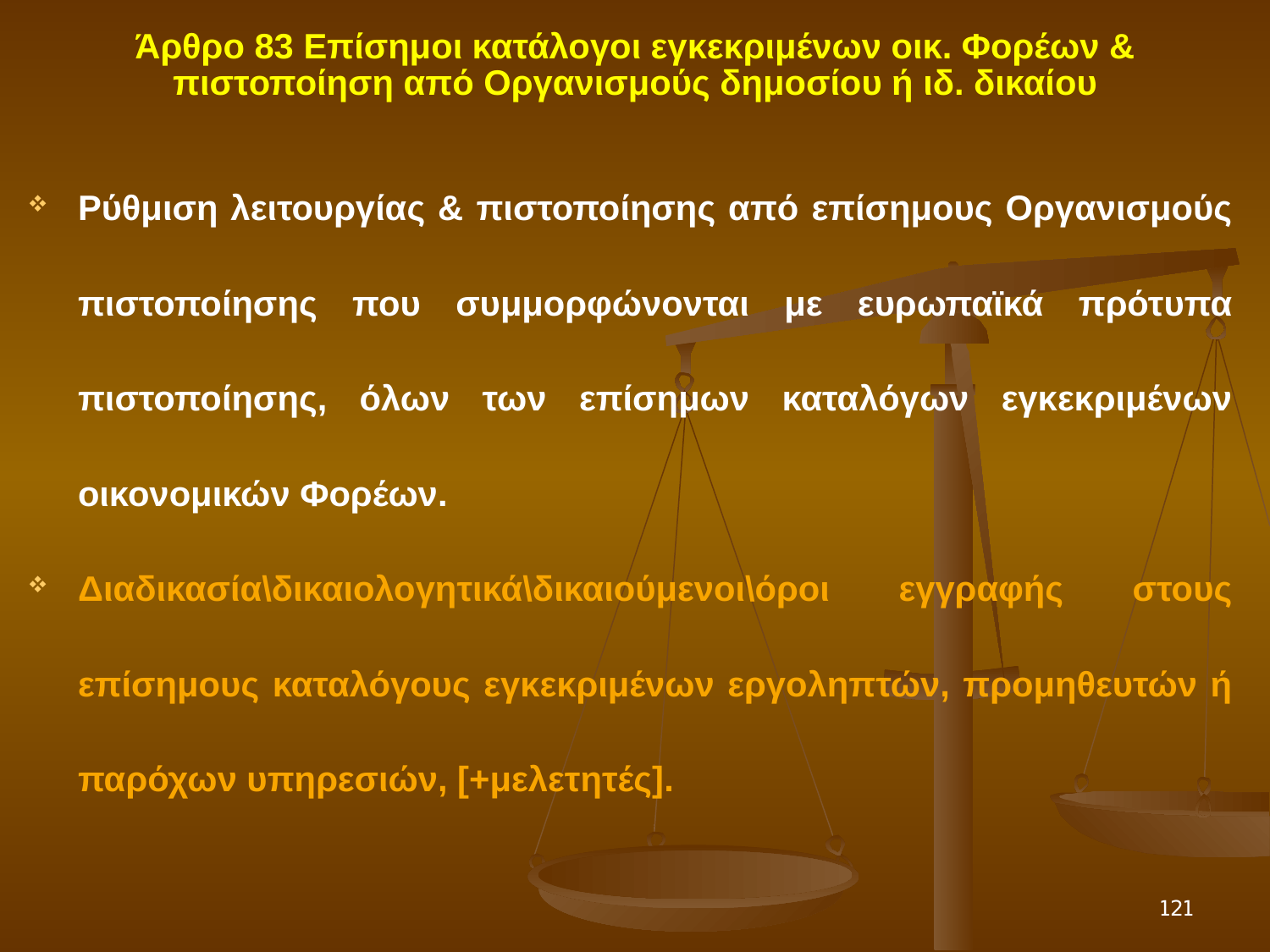

Άρθρο 83 Επίσημοι κατάλογοι εγκεκριμένων οικ. Φορέων & πιστοποίηση από Οργανισμούς δημοσίου ή ιδ. δικαίου
Ρύθμιση λειτουργίας & πιστοποίησης από επίσημους Οργανισμούς πιστοποίησης που συμμορφώνονται με ευρωπαϊκά πρότυπα πιστοποίησης, όλων των επίσημων καταλόγων εγκεκριμένων οικονομικών Φορέων.
Διαδικασία\δικαιολογητικά\δικαιούμενοι\όροι εγγραφής στους επίσημους καταλόγους εγκεκριμένων εργοληπτών, προμηθευτών ή παρόχων υπηρεσιών, [+μελετητές].
121